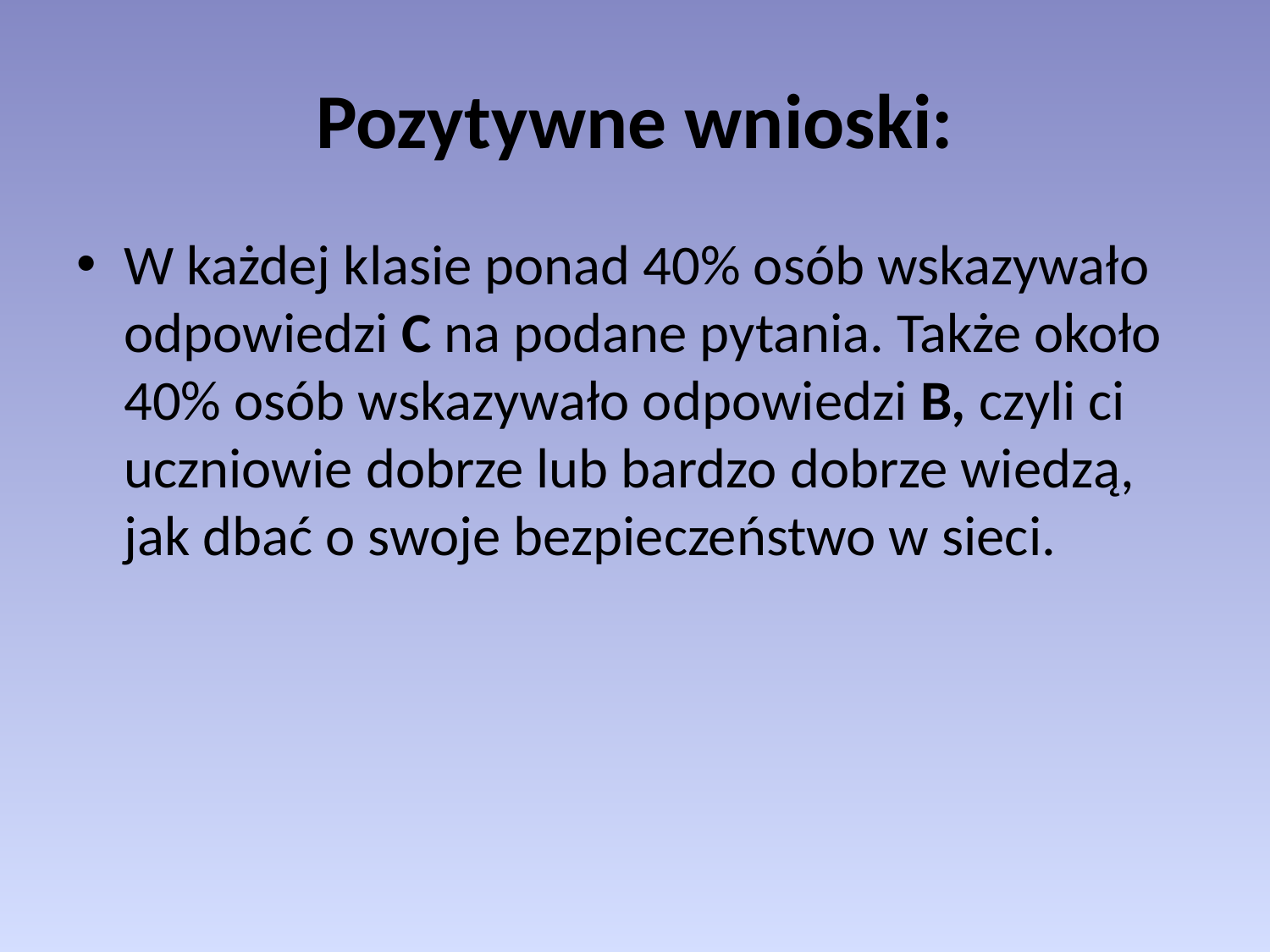

# Pozytywne wnioski:
W każdej klasie ponad 40% osób wskazywało odpowiedzi C na podane pytania. Także około 40% osób wskazywało odpowiedzi B, czyli ci uczniowie dobrze lub bardzo dobrze wiedzą, jak dbać o swoje bezpieczeństwo w sieci.